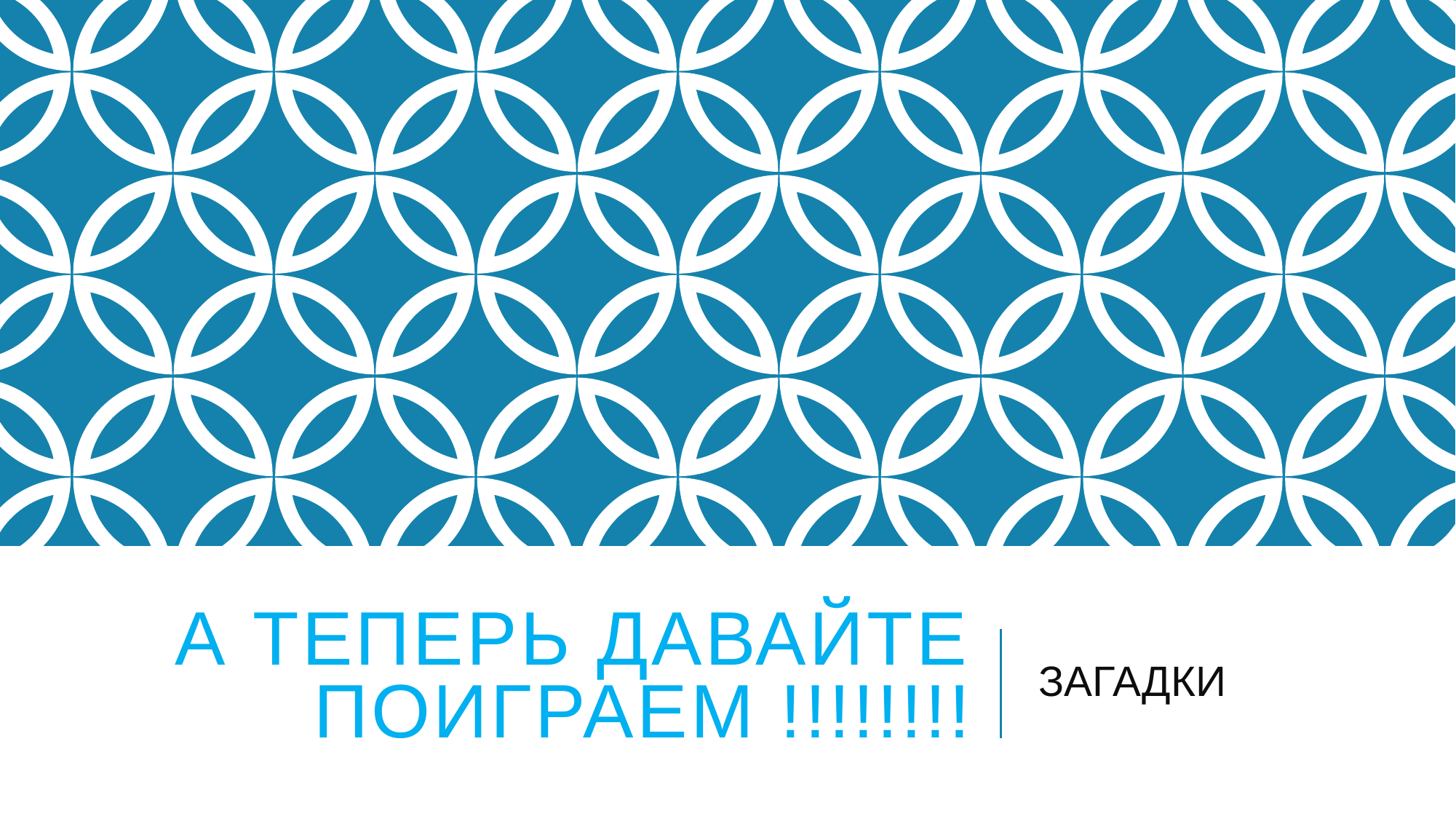

# А ТЕПЕРЬ ДАВАЙТЕ ПОИГРАЕМ !!!!!!!!
ЗАГАДКИ